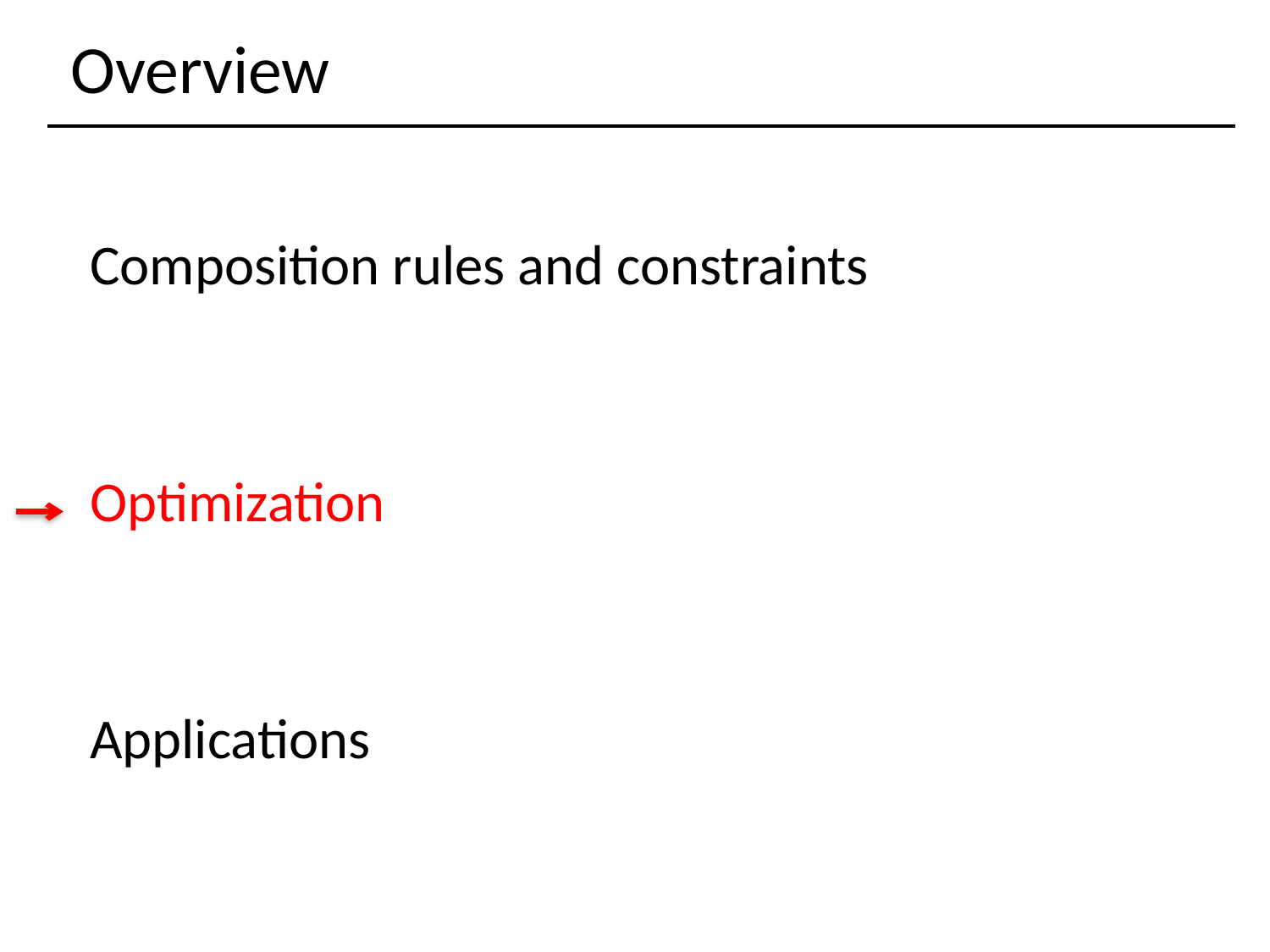

# Overview

Composition rules and constraints

Optimization

Applications